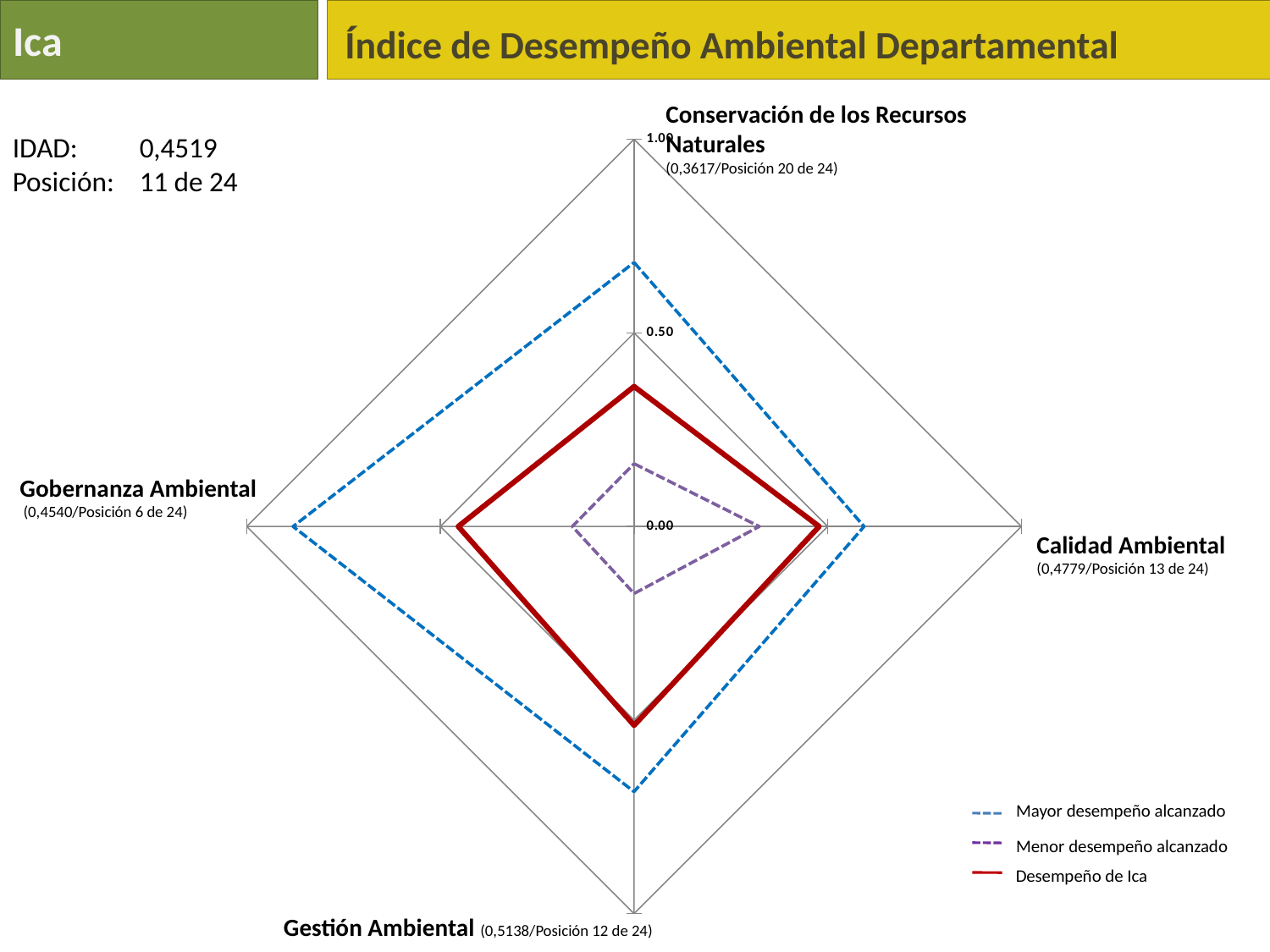

Ica
Índice de Desempeño Ambiental Departamental
Conservación de los Recursos Naturales
(0,3617/Posición 20 de 24)

### Chart

| Category | Ica | Serie 2 | max | min |
|---|---|---|---|---|
| Biodiversidad | 0.3617149758454109 | 11.0 | 0.6820299265000004 | 0.16226708075000007 |
| Calidad Ambiental | 0.477944559466299 | 11.0 | 0.5939101155000001 | 0.32342838320000034 |
| Gestión Ambiental | 0.5137908253850282 | 11.0 | 0.6851645399999997 | 0.17325240515000007 |
| Gobernanza Ambiental | 0.45396419437340213 | 11.0 | 0.880469658 | 0.15942028985000012 |
IDAD: 	0,4519
Posición: 	11 de 24
Gobernanza Ambiental
 (0,4540/Posición 6 de 24)
Calidad Ambiental
(0,4779/Posición 13 de 24)
Mayor desempeño alcanzado
Menor desempeño alcanzado
Desempeño de Ica
Gestión Ambiental (0,5138/Posición 12 de 24)